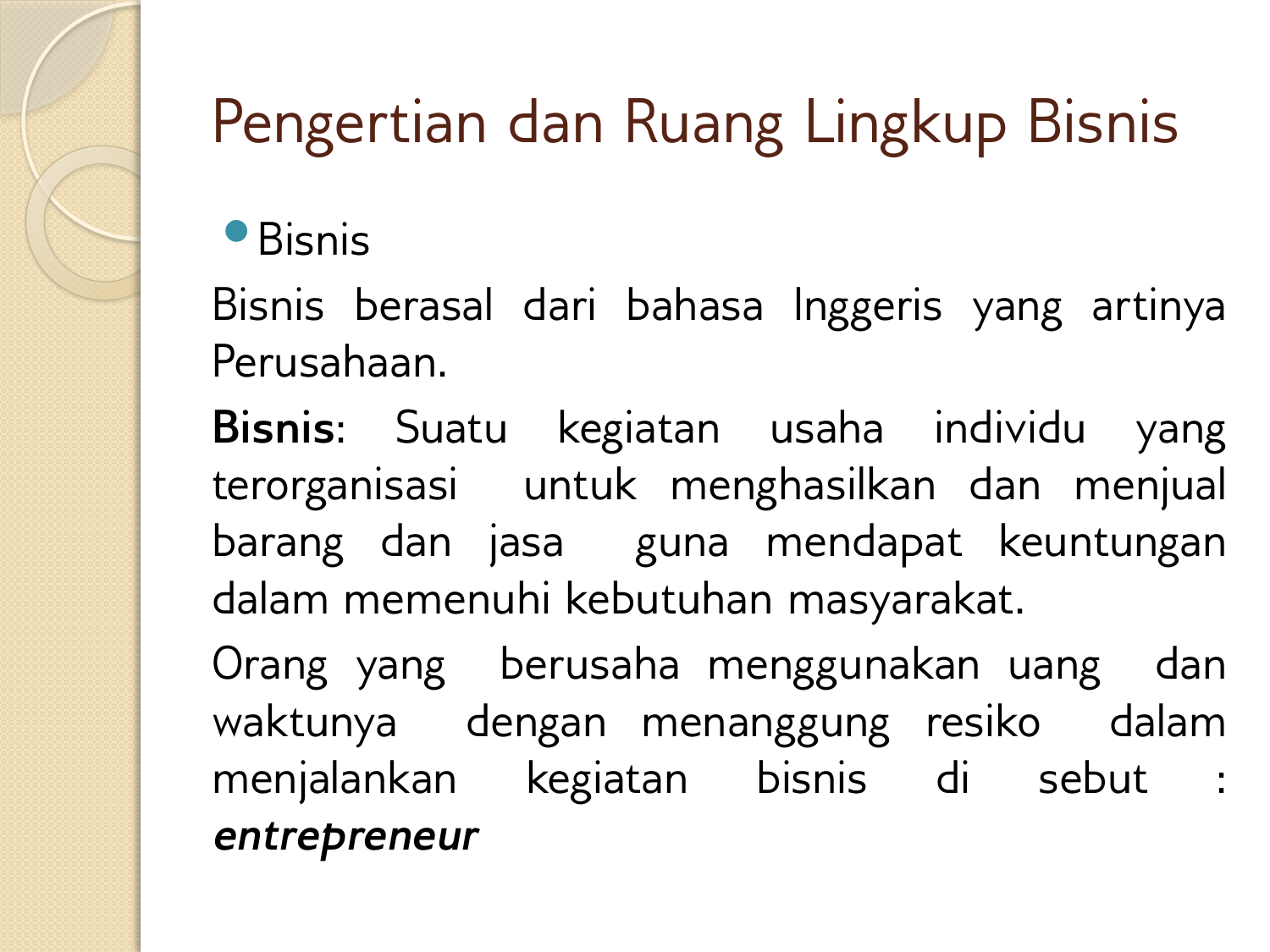

# Pengertian dan Ruang Lingkup Bisnis
Bisnis
Bisnis berasal dari bahasa Inggeris yang artinya Perusahaan.
Bisnis: Suatu kegiatan usaha individu yang terorganisasi  untuk menghasilkan dan menjual barang dan jasa  guna mendapat keuntungan dalam memenuhi kebutuhan masyarakat.
Orang yang  berusaha menggunakan uang  dan waktunya  dengan menanggung resiko  dalam menjalankan kegiatan bisnis di sebut : entrepreneur